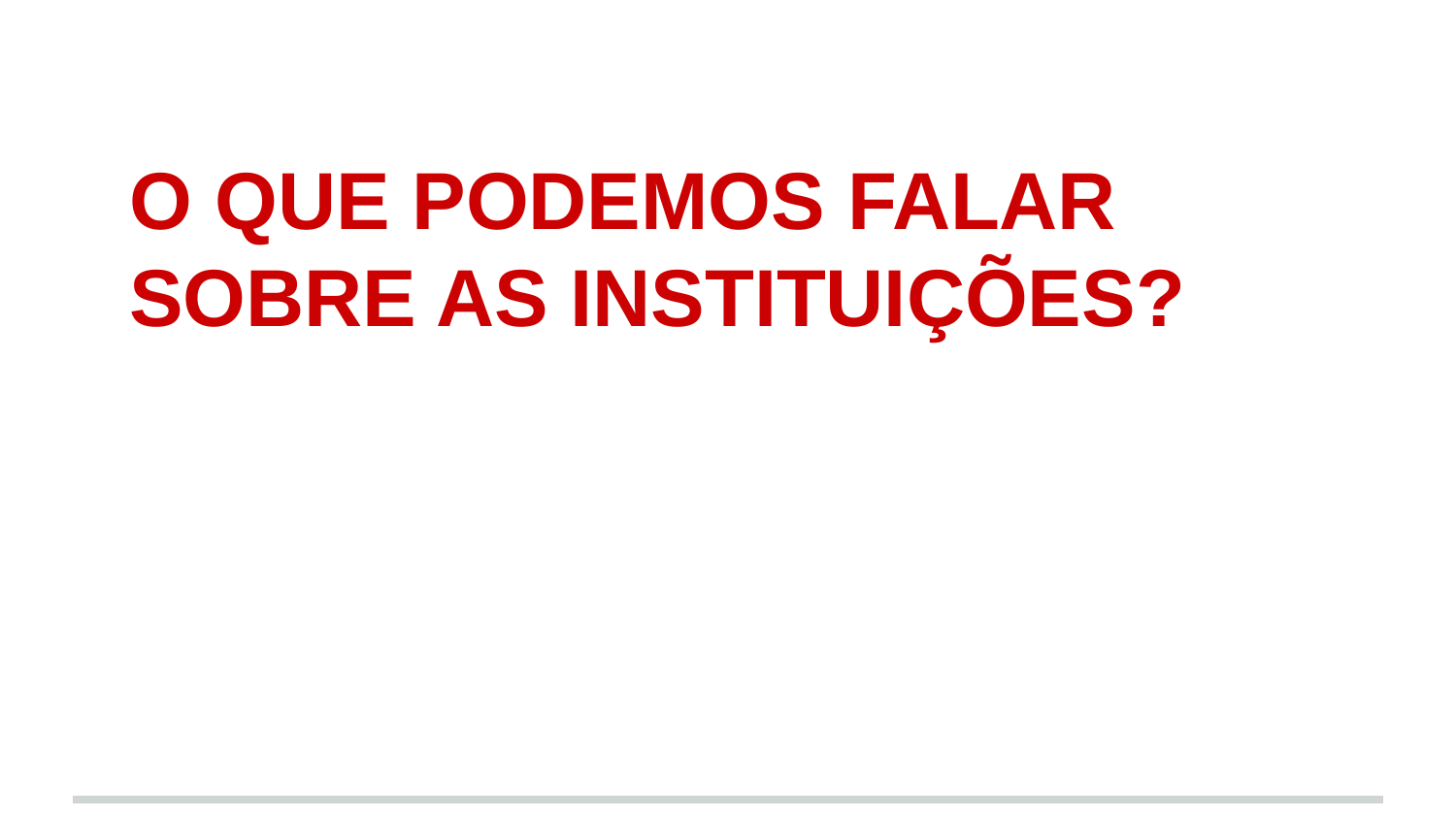

# O que Podemos falar sobre as instituições?